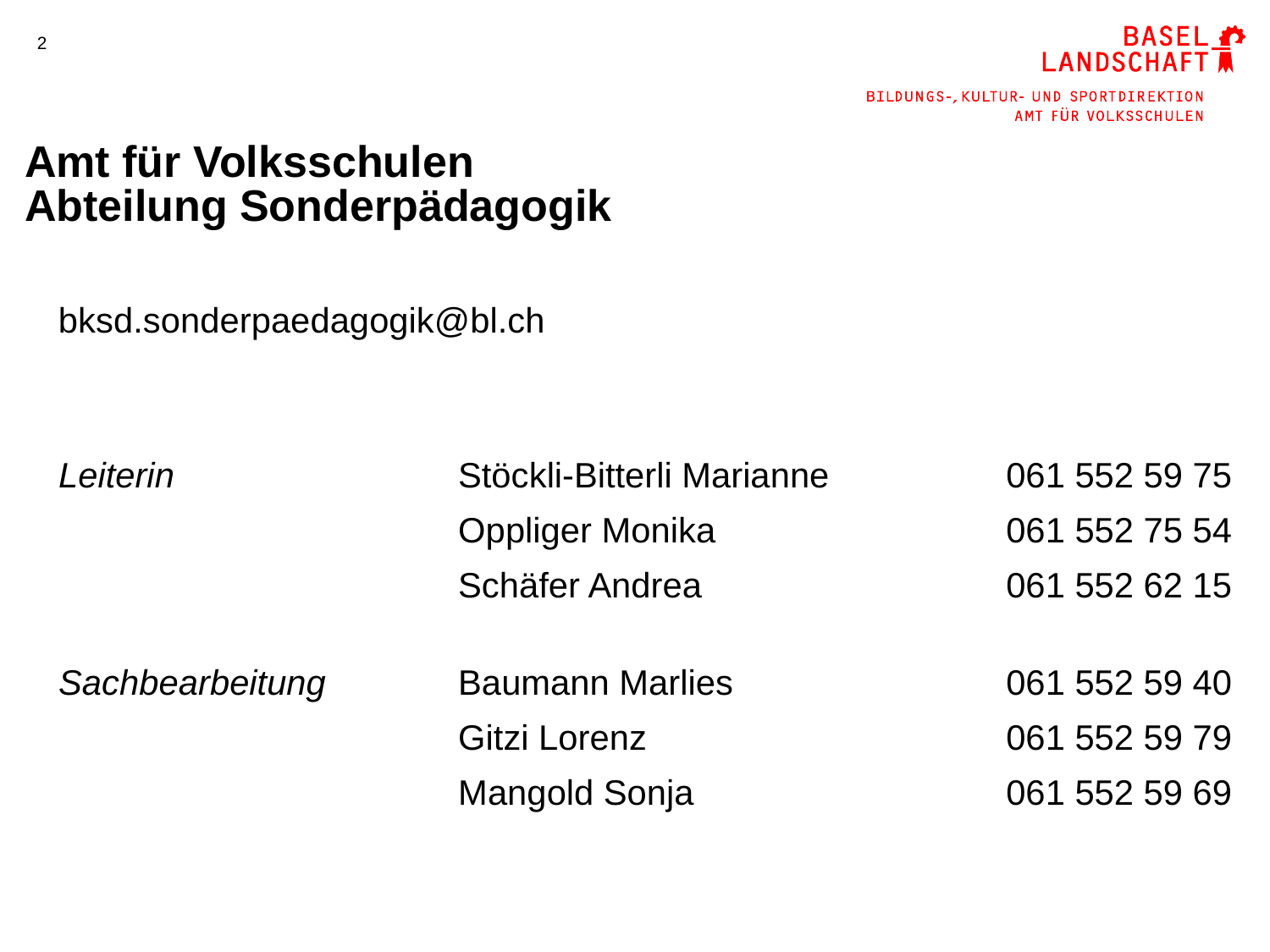

2
Amt für Volksschulen
Abteilung Sonderpädagogik
bksd.sonderpaedagogik@bl.ch
| Leiterin | Stöckli-Bitterli Marianne | 061 552 59 75 |
| --- | --- | --- |
|  | Oppliger Monika | 061 552 75 54 |
|  | Schäfer Andrea | 061 552 62 15 |
| Sachbearbeitung | Baumann Marlies | 061 552 59 40 |
| --- | --- | --- |
|  | Gitzi Lorenz | 061 552 59 79 |
|  | Mangold Sonja | 061 552 59 69 |